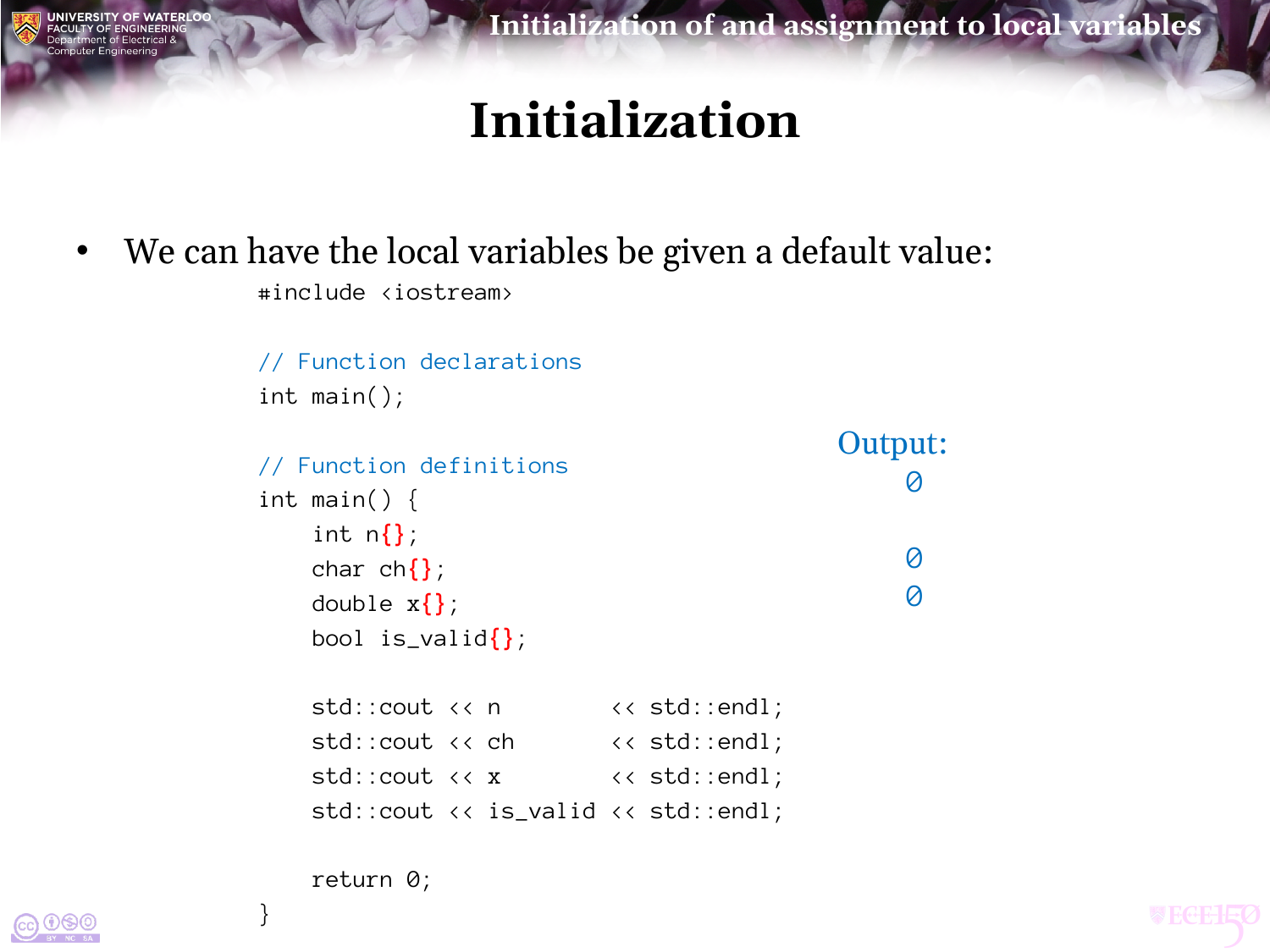

# Initialization
We can have the local variables be given a default value:
#include <iostream>

// Function declarations
int main();

// Function definitions
int main() {
    int n{};
    char ch{};
    double x{};
    bool is_valid{};

    std::cout << n        << std::endl;
    std::cout << ch       << std::endl;
    std::cout << x        << std::endl;
    std::cout << is_valid << std::endl;

    return 0;
}
Output:
    0

    0
    0